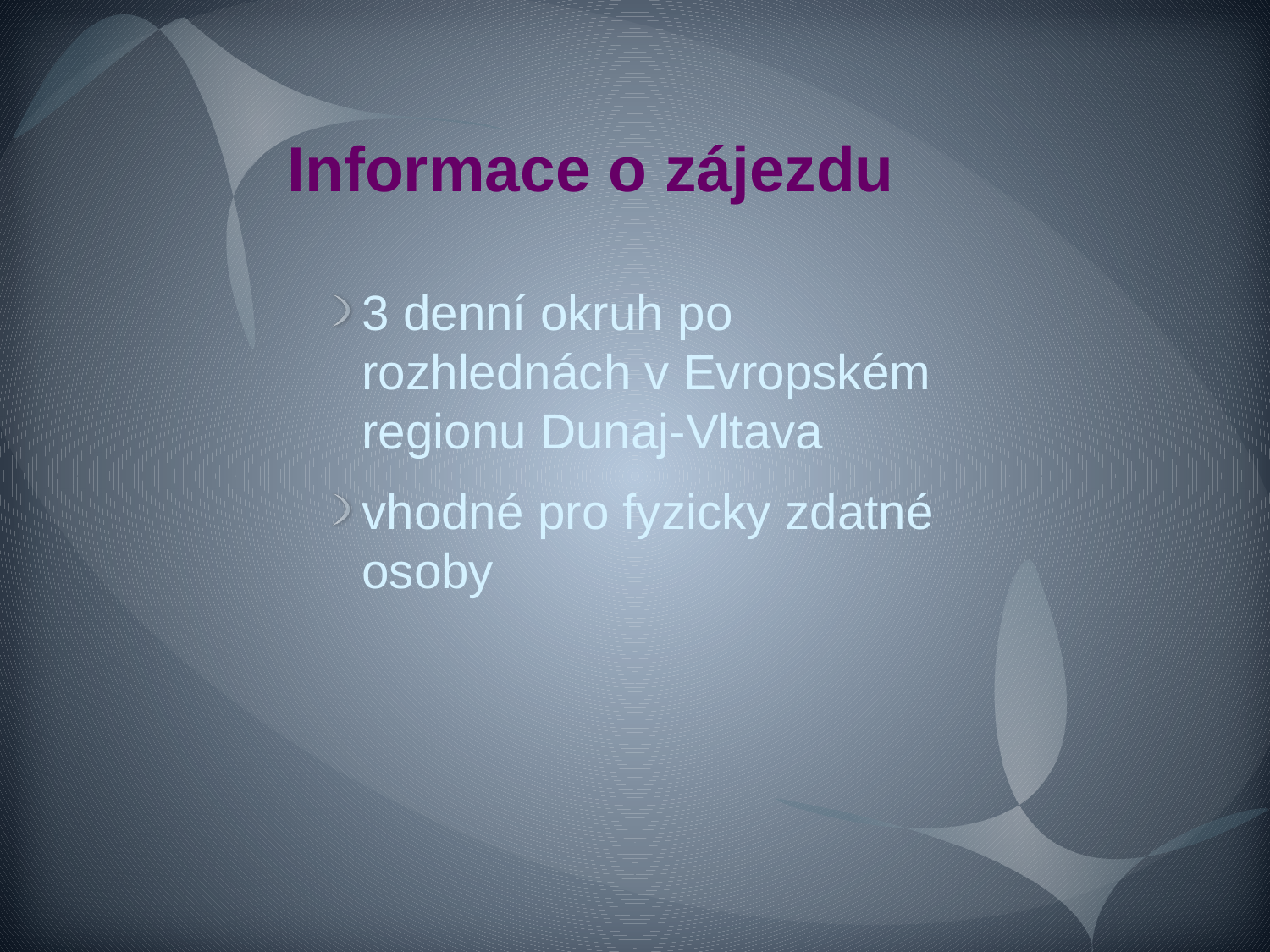

# Informace o zájezdu
3 denní okruh po rozhlednách v Evropském regionu Dunaj-Vltava
vhodné pro fyzicky zdatné osoby